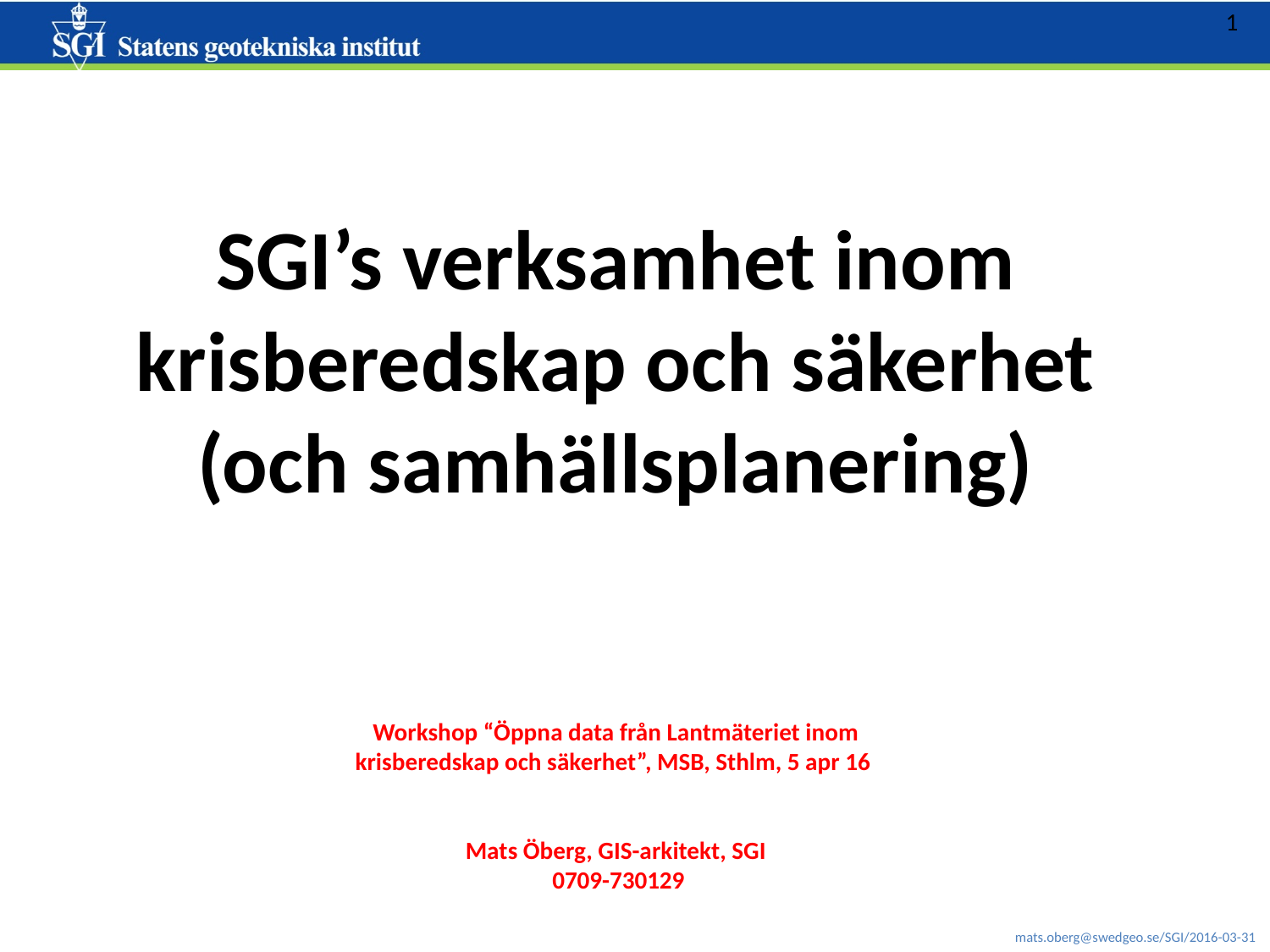

SGI’s verksamhet inom krisberedskap och säkerhet
(och samhällsplanering)

Workshop “Öppna data från Lantmäteriet inom krisberedskap och säkerhet”, MSB, Sthlm, 5 apr 16

Mats Öberg, GIS-arkitekt, SGI
 0709-730129